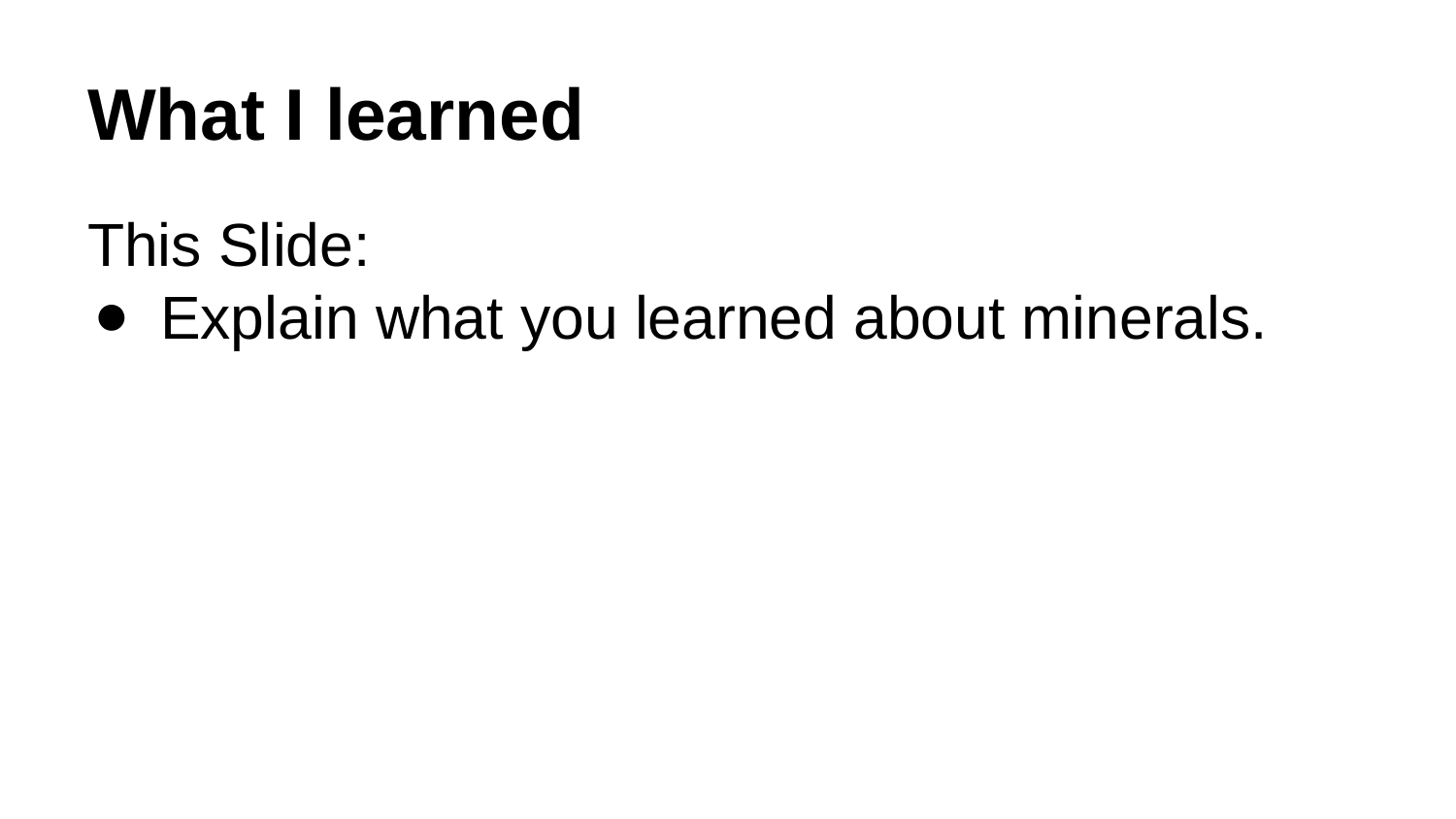

# What I learned
This Slide:
Explain what you learned about minerals.